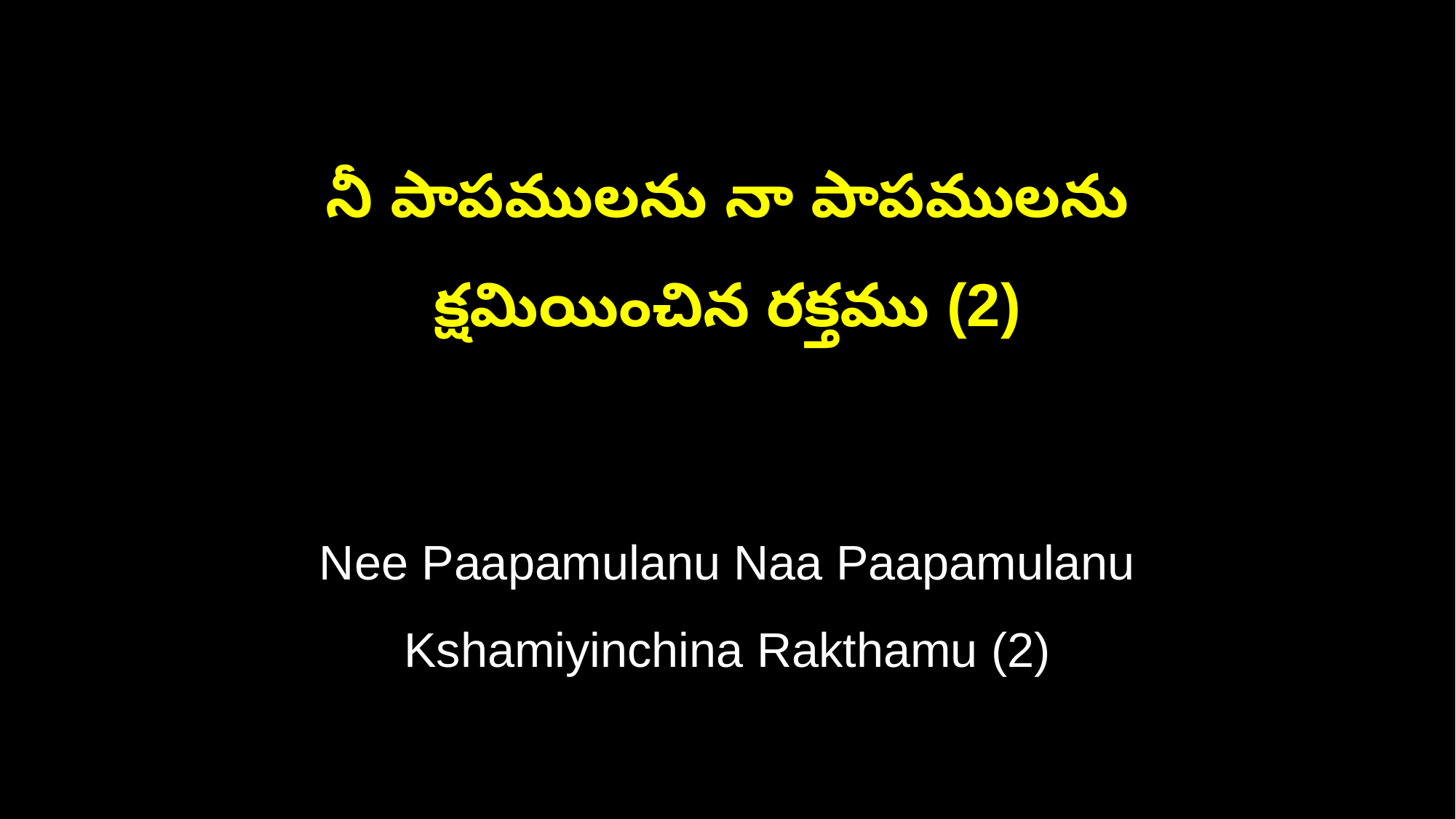

నీ పాపములను నా పాపములను
క్షమియించిన రక్తము (2)
Nee Paapamulanu Naa Paapamulanu
Kshamiyinchina Rakthamu (2)